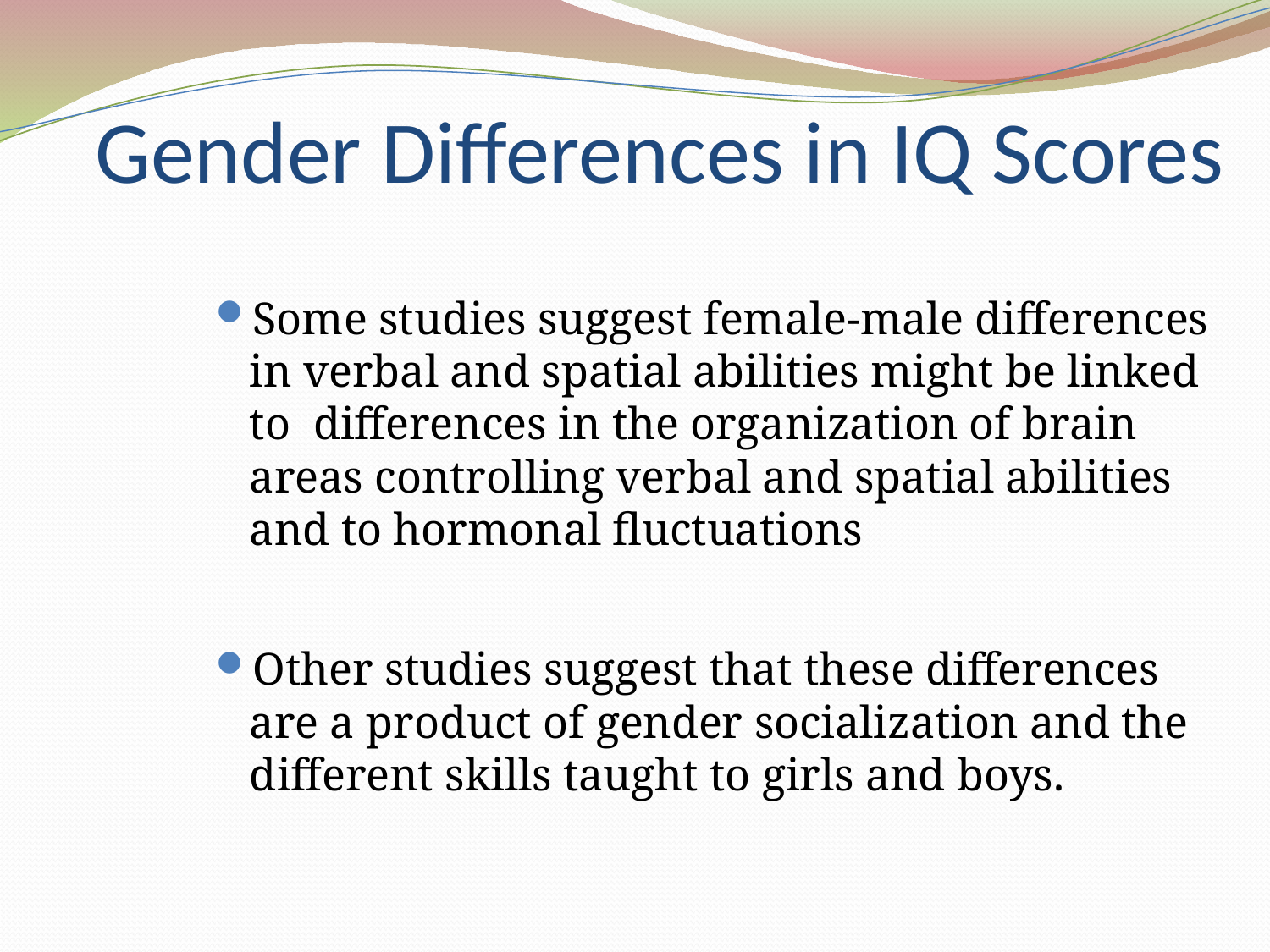

# Gender Differences in IQ Scores

Some studies suggest female-male differences in verbal and spatial abilities might be linked to  differences in the organization of brain areas controlling verbal and spatial abilities and to hormonal fluctuations

Other studies suggest that these differences are a product of gender socialization and the different skills taught to girls and boys.